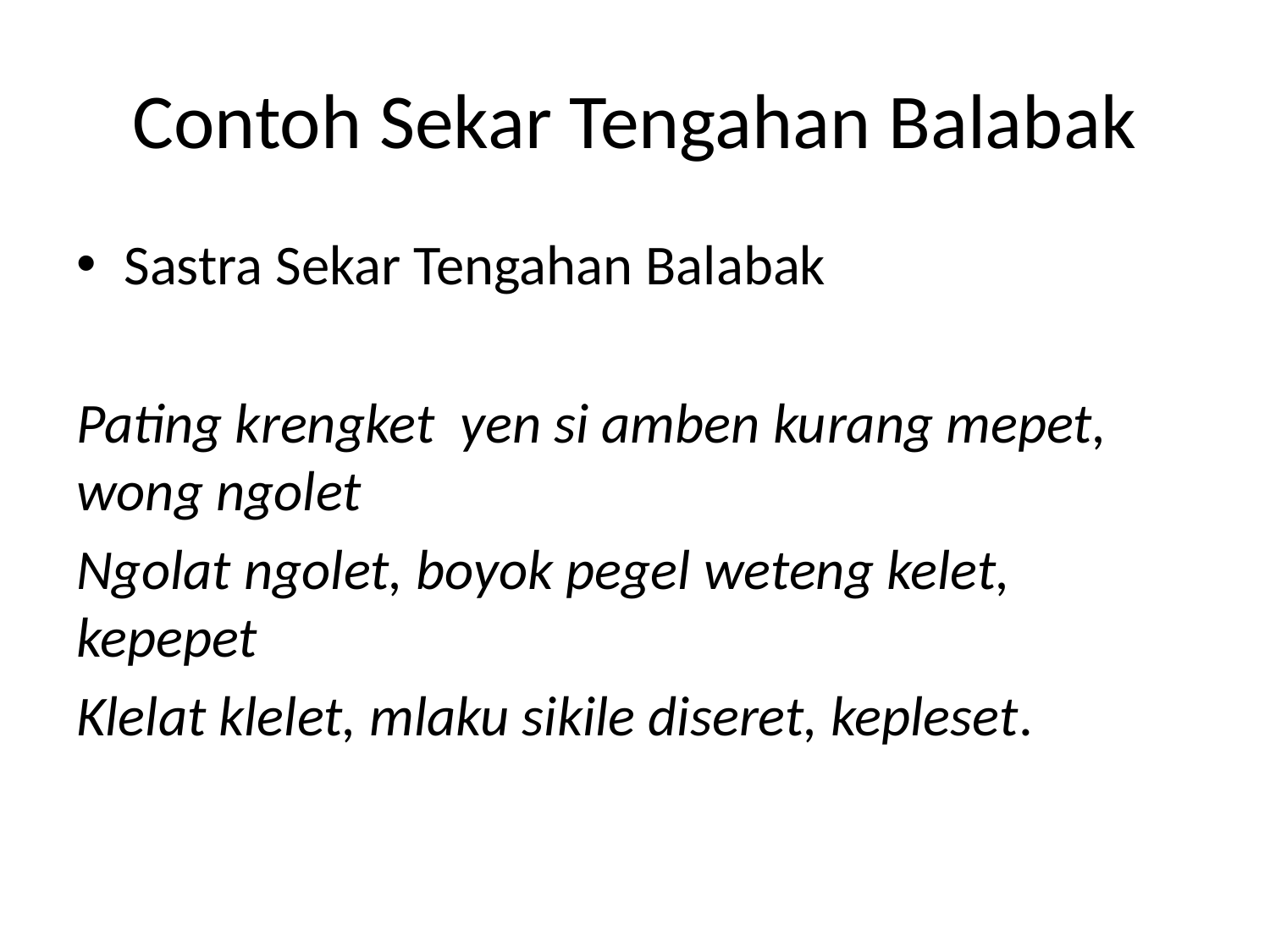

# Contoh Sekar Tengahan Balabak
Sastra Sekar Tengahan Balabak

Pating krengket  yen si amben kurang mepet, wong ngolet
Ngolat ngolet, boyok pegel weteng kelet, kepepet
Klelat klelet, mlaku sikile diseret, kepleset.